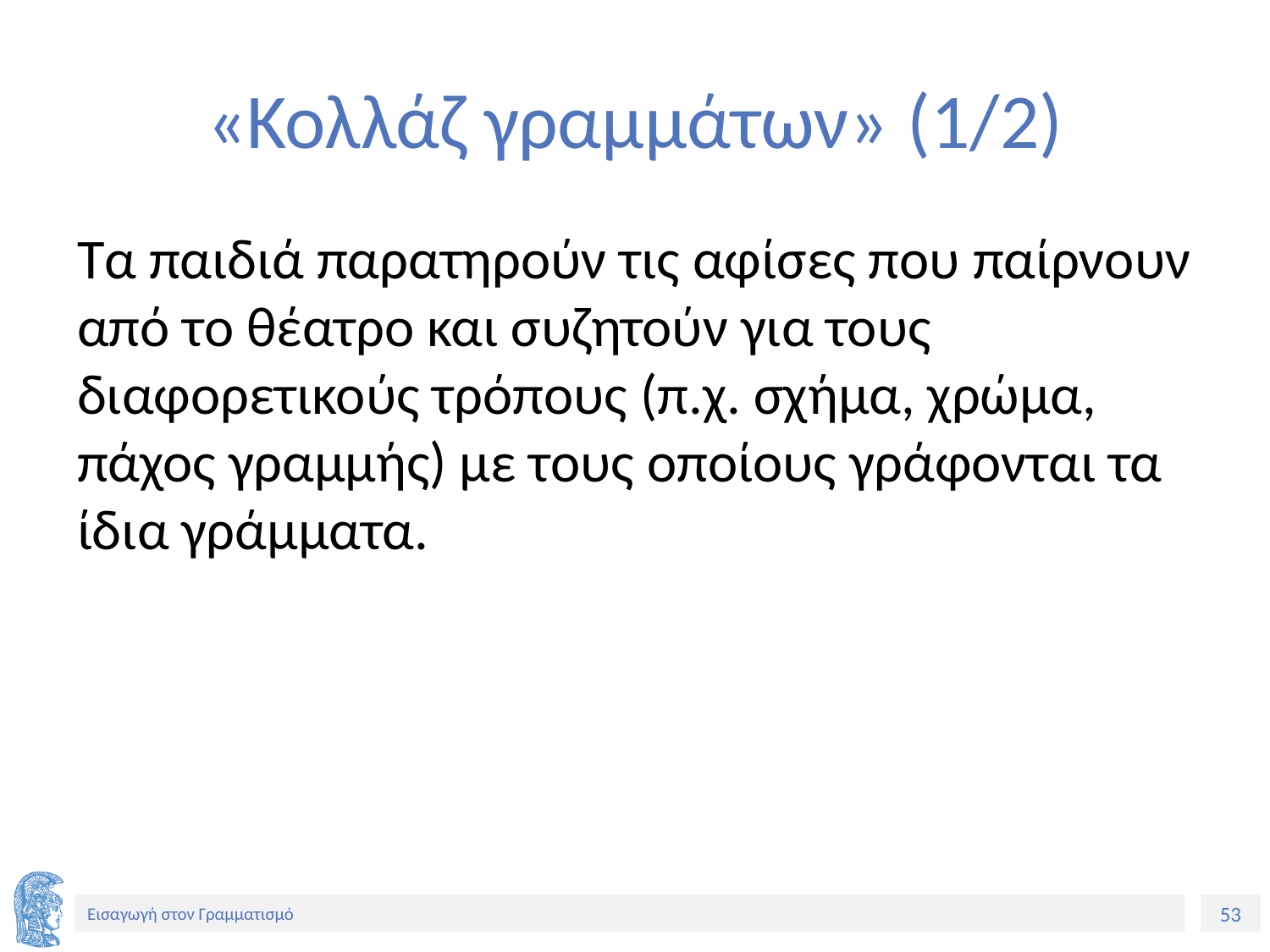

# «Κολλάζ γραμμάτων» (1/2)
Τα παιδιά παρατηρούν τις αφίσες που παίρνουν από το θέατρο και συζητούν για τους διαφορετικούς τρόπους (π.χ. σχήμα, χρώμα, πάχος γραμμής) με τους οποίους γράφονται τα ίδια γράμματα.